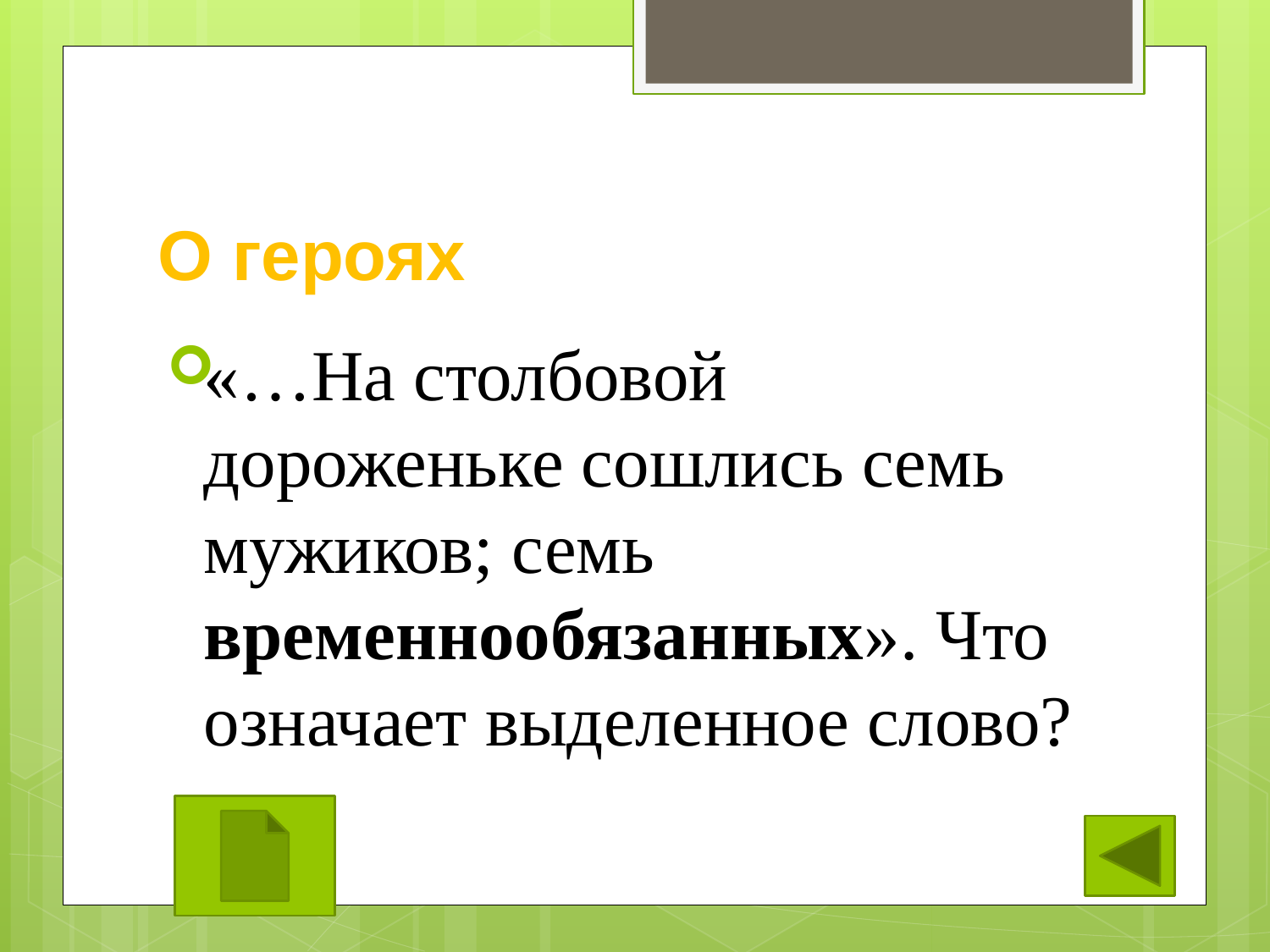

# О героях
«…На столбовой дороженьке сошлись семь мужиков; семь временнообязанных». Что означает выделенное слово?